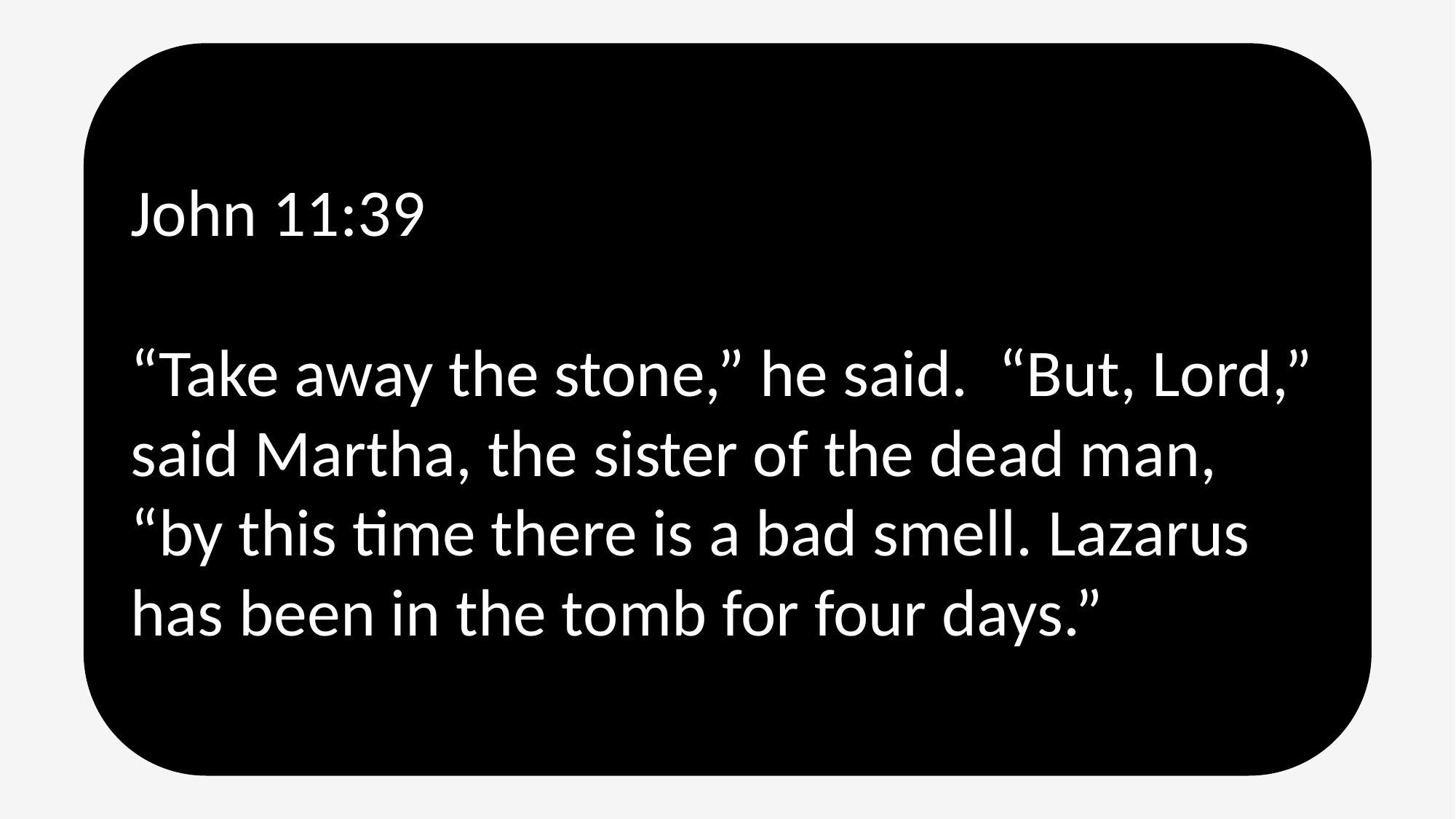

John 11:39

“Take away the stone,” he said.  “But, Lord,” said Martha, the sister of the dead man, “by this time there is a bad smell. Lazarus has been in the tomb for four days.”